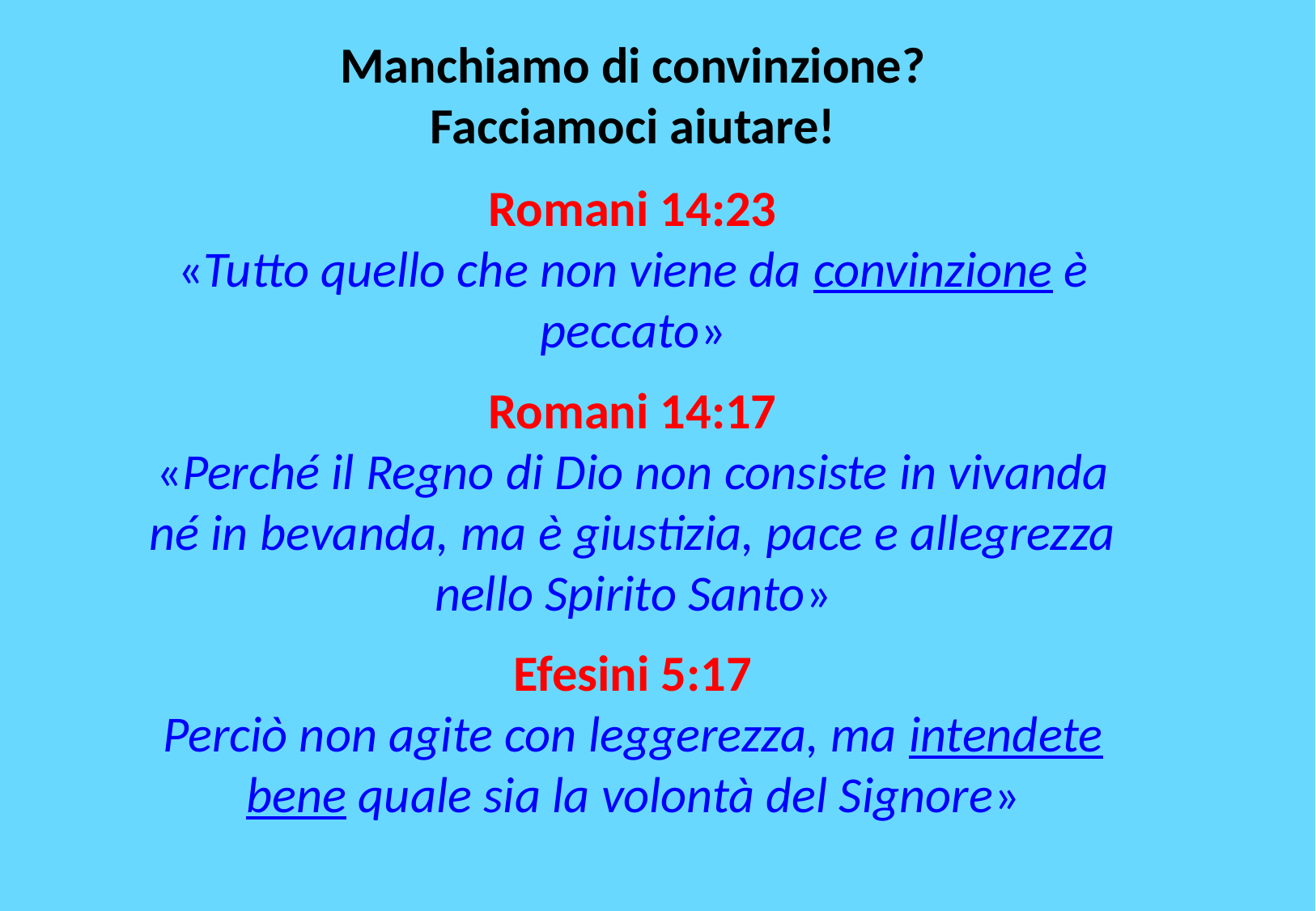

Manchiamo di convinzione?
Facciamoci aiutare!

Romani 14:23
«Tutto quello che non viene da convinzione è peccato»

Romani 14:17
«Perché il Regno di Dio non consiste in vivanda né in bevanda, ma è giustizia, pace e allegrezza nello Spirito Santo»

Efesini 5:17
Perciò non agite con leggerezza, ma intendete bene quale sia la volontà del Signore»